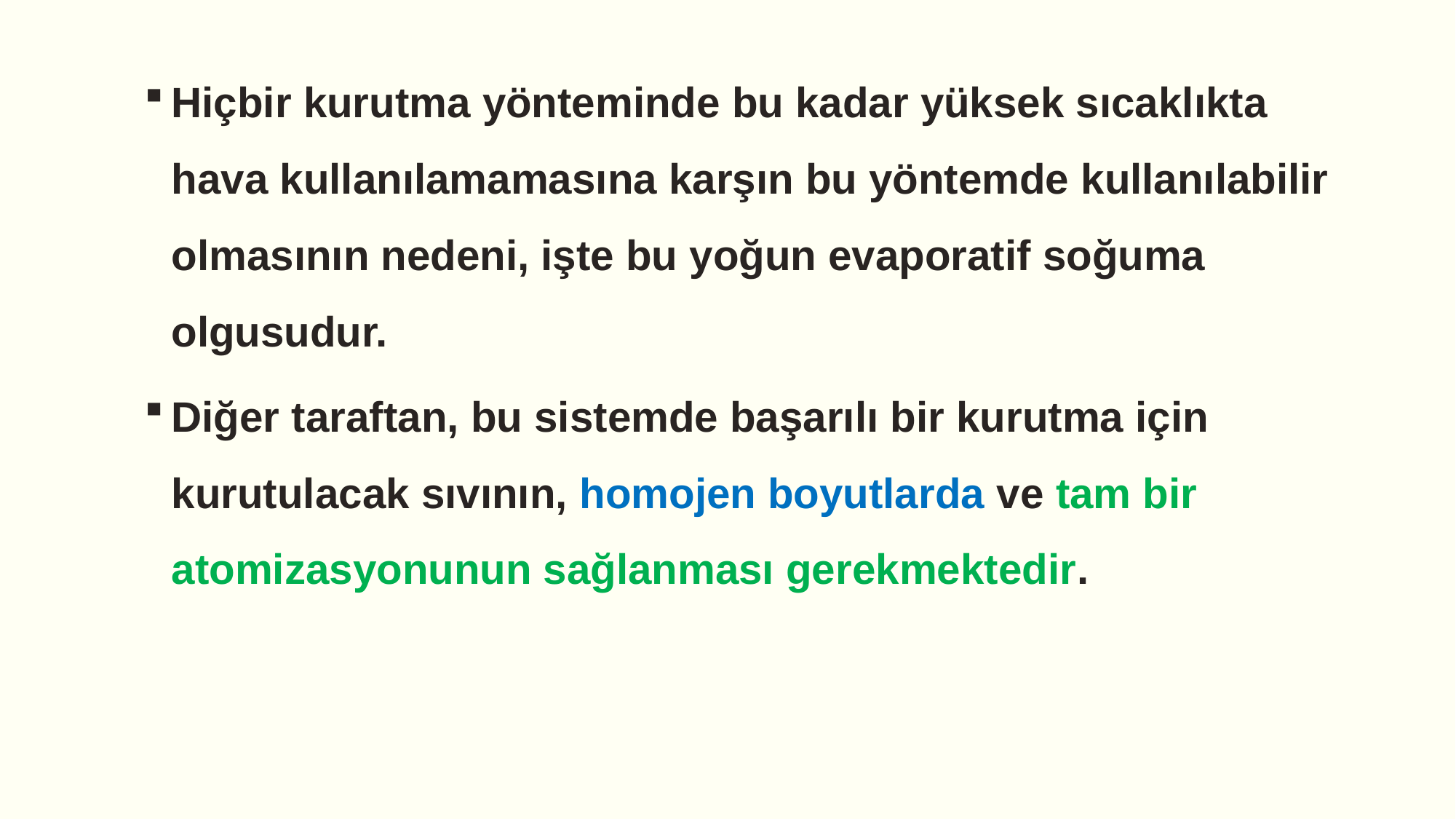

Hiçbir kurutma yönteminde bu kadar yüksek sıcaklıkta hava kullanılamamasına karşın bu yöntemde kullanılabilir olmasının nedeni, işte bu yoğun evaporatif soğuma olgusudur.
Diğer taraftan, bu sistemde başarılı bir kurutma için kurutulacak sıvının, homojen boyutlarda ve tam bir atomizasyonunun sağlanması gerekmektedir.